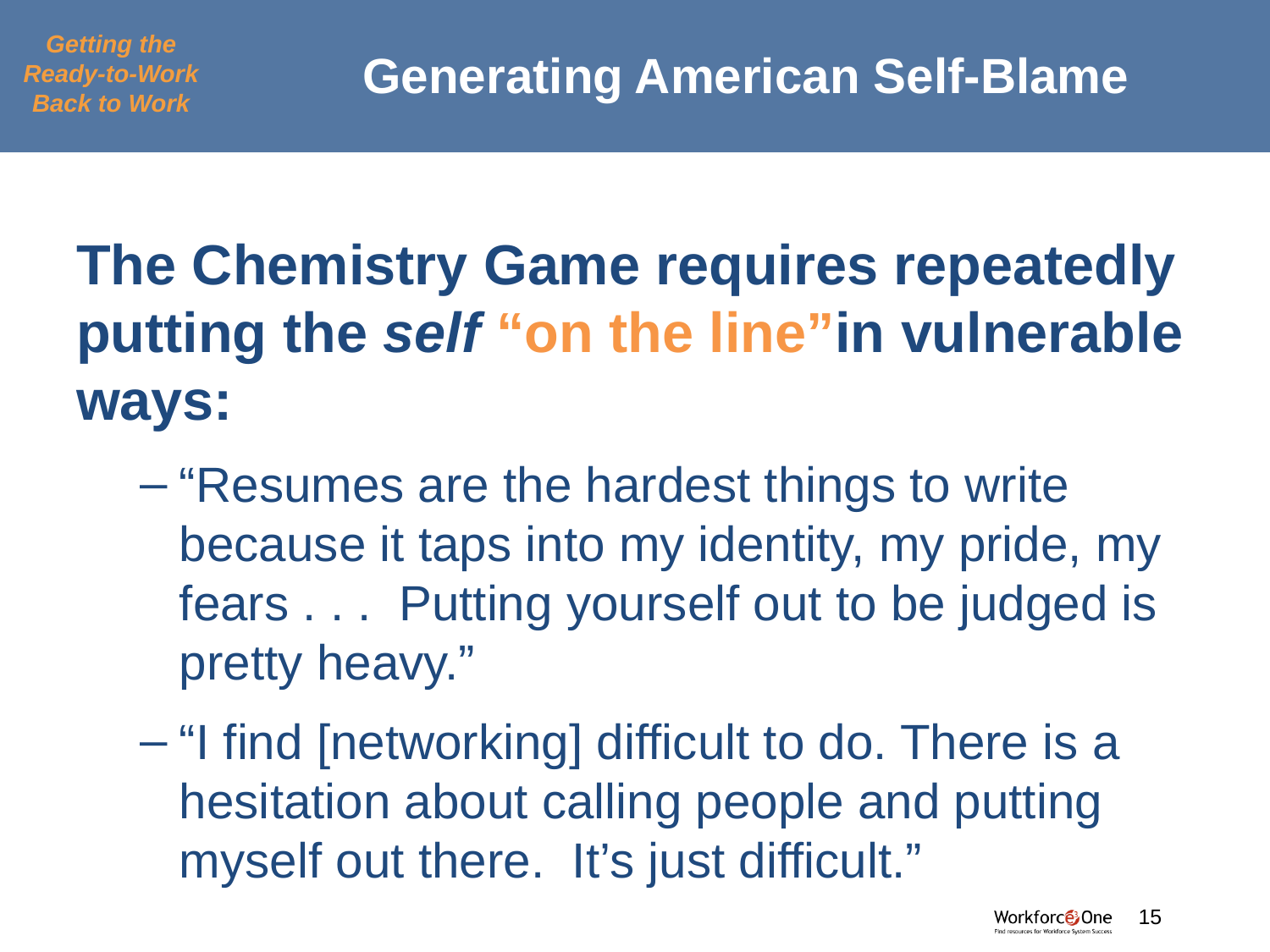

# Generating American Self-Blame
Getting the Ready-to-Work Back to Work
The Chemistry Game requires repeatedly putting the self “on the line”in vulnerable ways:
“Resumes are the hardest things to write because it taps into my identity, my pride, my fears . . .  Putting yourself out to be judged is pretty heavy.”
“I find [networking] difficult to do. There is a hesitation about calling people and putting myself out there.  It’s just difficult.”

#
15